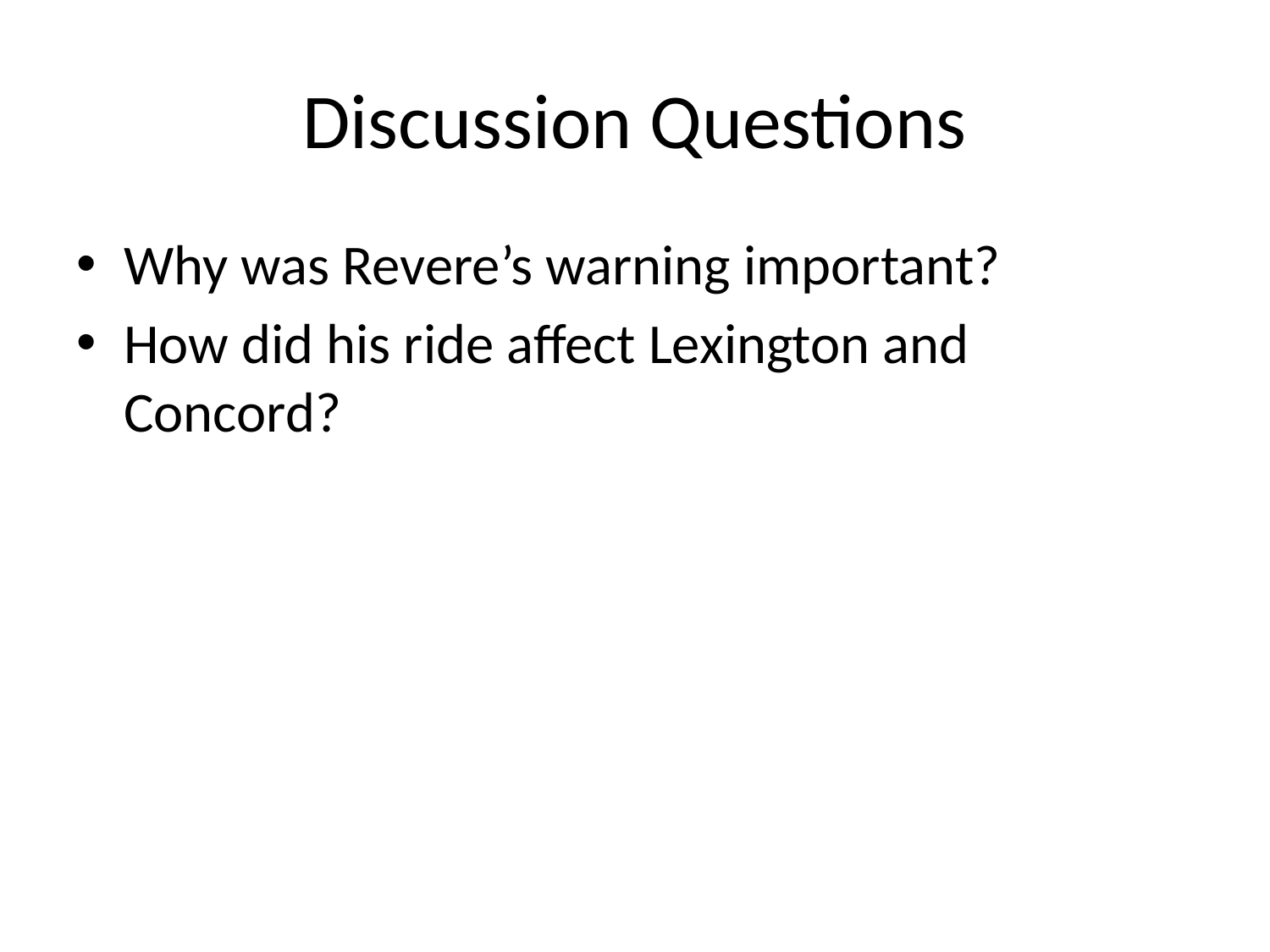

# Discussion Questions
Why was Revere’s warning important?
How did his ride affect Lexington and Concord?